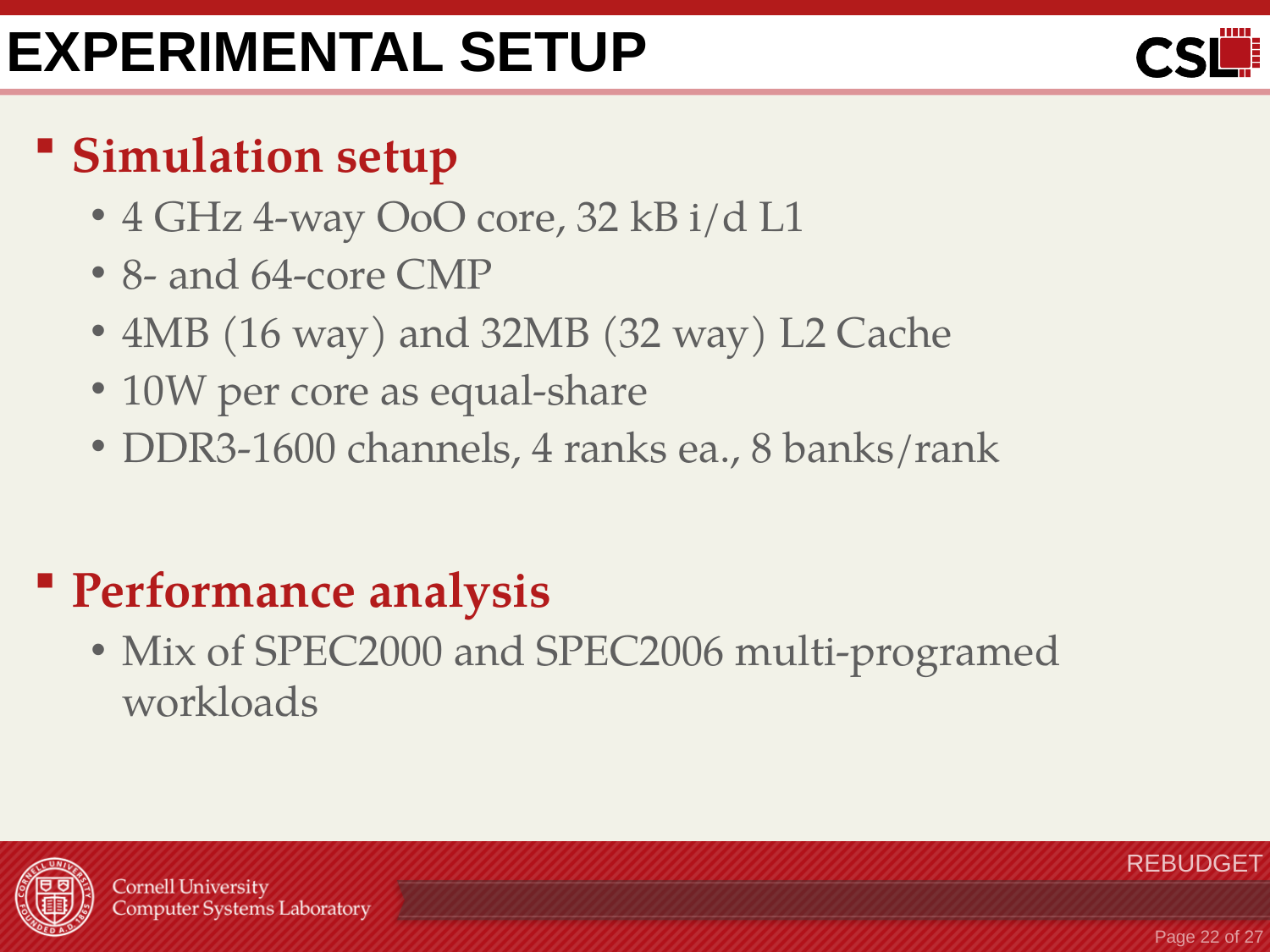

# Experimental setup
Simulation setup
4 GHz 4-way OoO core, 32 kB i/d L1
8- and 64-core CMP
4MB (16 way) and 32MB (32 way) L2 Cache
10W per core as equal-share
DDR3-1600 channels, 4 ranks ea., 8 banks/rank

Performance analysis
Mix of SPEC2000 and SPEC2006 multi-programed workloads

REBUDGET
Page 22 of 27